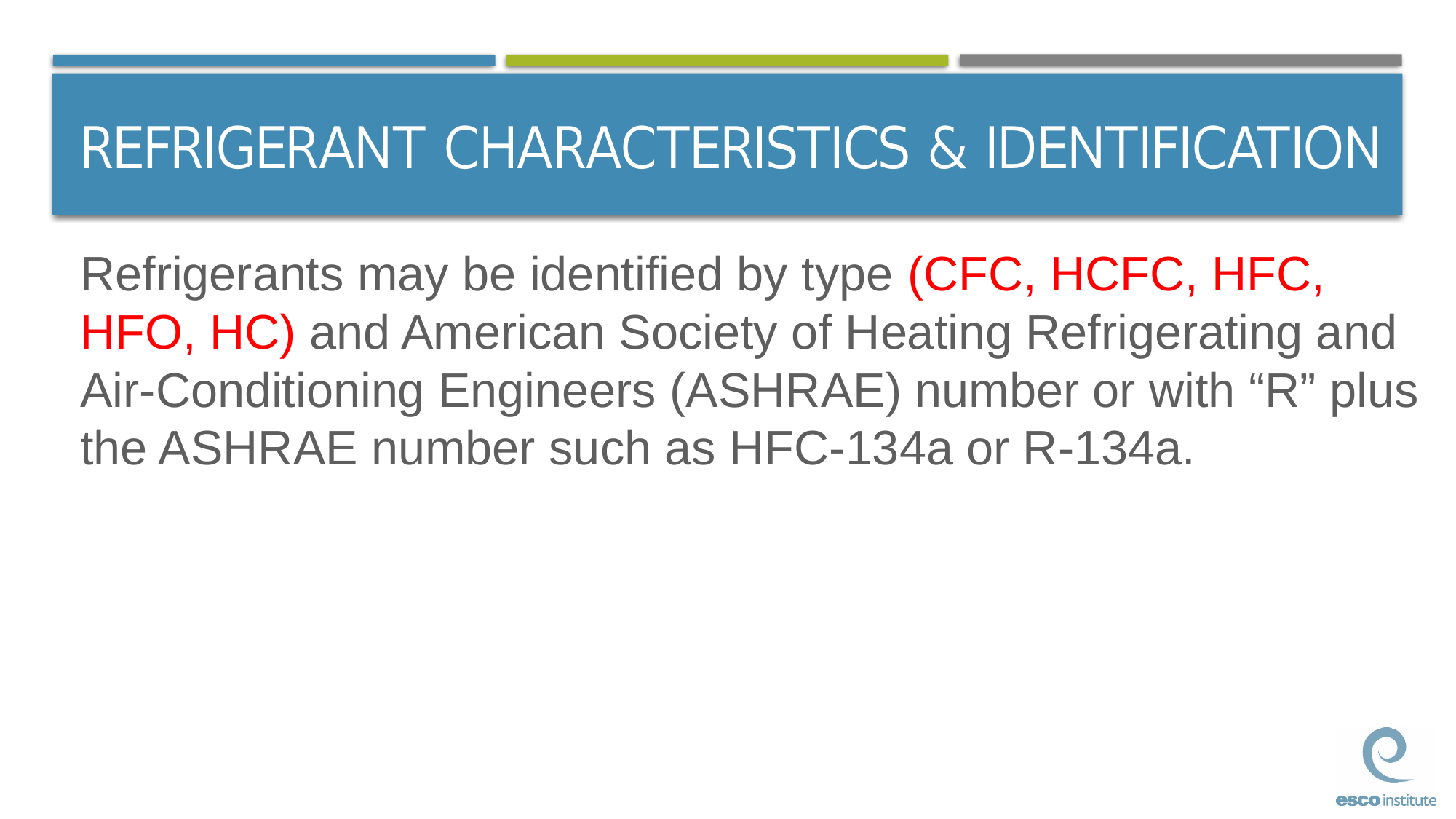

# REFRIGERANT CHARACTERISTICS & IDENTIFICATION
Refrigerants may be identified by type (CFC, HCFC, HFC, HFO, HC) and American Society of Heating Refrigerating and Air-Conditioning Engineers (ASHRAE) number or with “R” plus the ASHRAE number such as HFC-134a or R-134a.